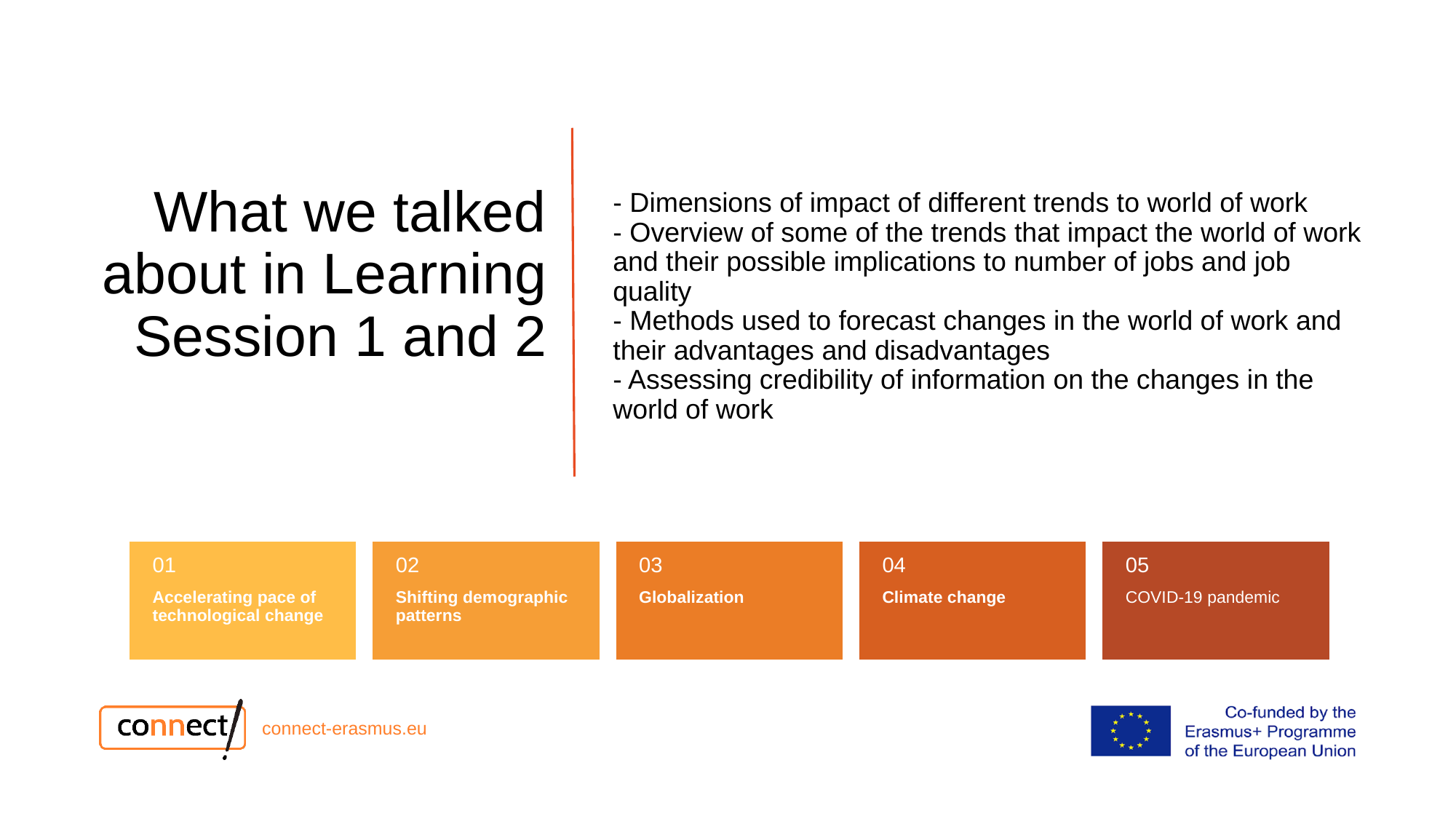

What we talked about in Learning Session 1 and 2
# - Dimensions of impact of different trends to world of work - Overview of some of the trends that impact the world of work and their possible implications to number of jobs and job quality - Methods used to forecast changes in the world of work and their advantages and disadvantages - Assessing credibility of information on the changes in the world of work
Accelerating pace of technological change
01
Shifting demographic patterns
02
Globalization
03
Climate change
04
COVID-19 pandemic
05
connect-erasmus.eu